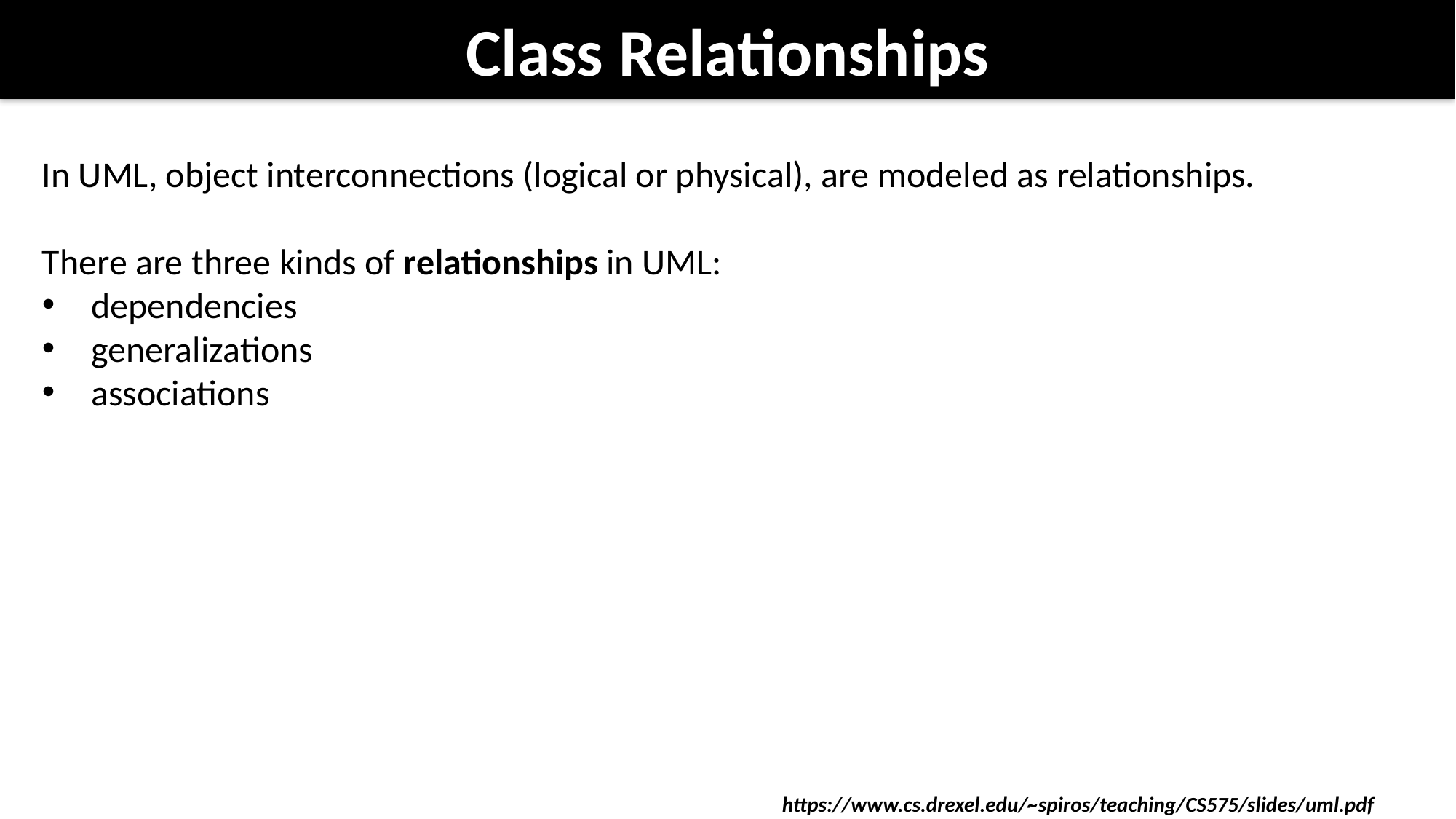

# Class Relationships
In UML, object interconnections (logical or physical), are modeled as relationships.

There are three kinds of relationships in UML:
 dependencies
 generalizations
 associations

https://www.cs.drexel.edu/~spiros/teaching/CS575/slides/uml.pdf